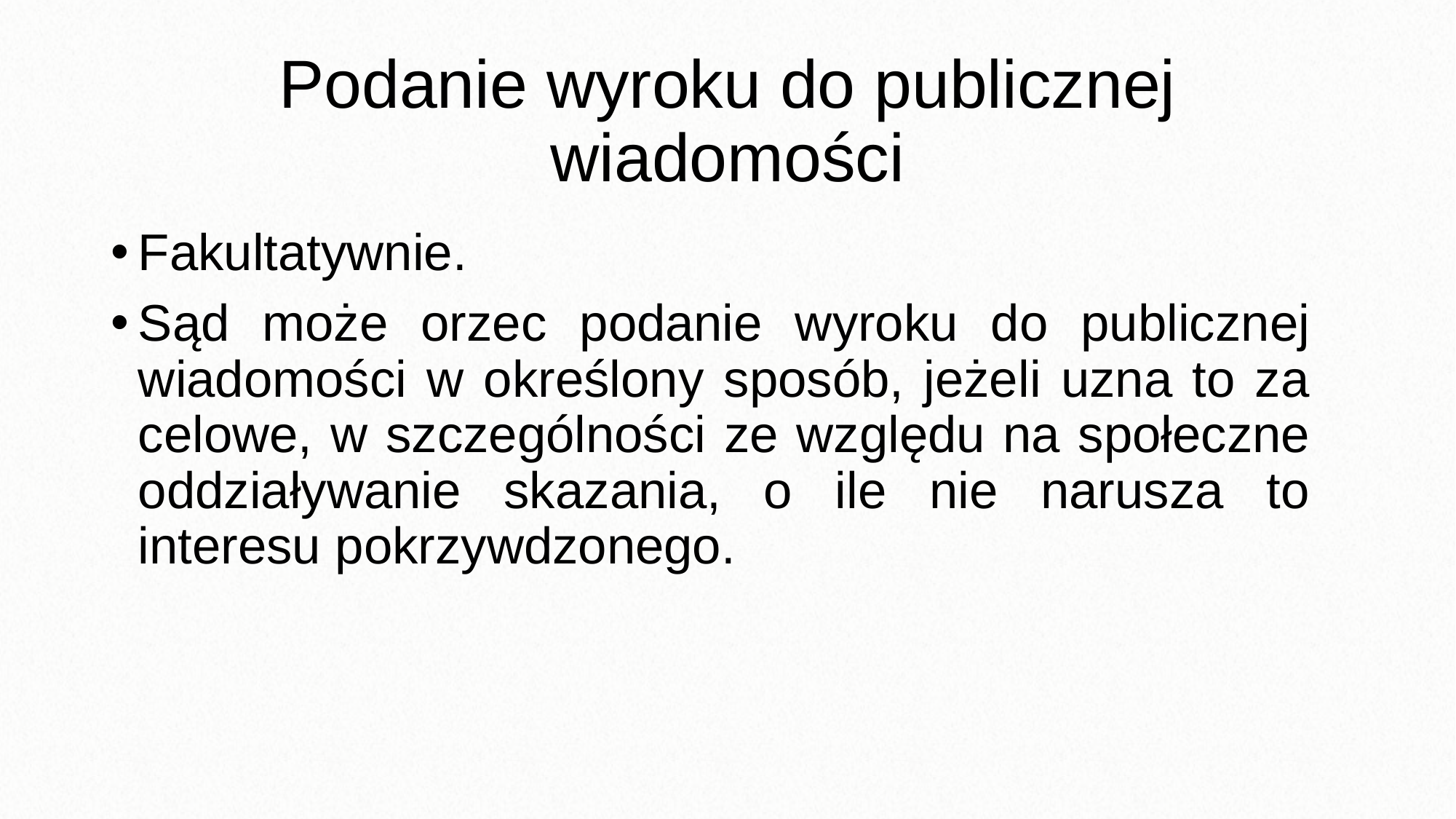

# Podanie wyroku do publicznej wiadomości
Fakultatywnie.
Sąd może orzec podanie wyroku do publicznej wiadomości w określony sposób, jeżeli uzna to za celowe, w szczególności ze względu na społeczne oddziaływanie skazania, o ile nie narusza to interesu pokrzywdzonego.